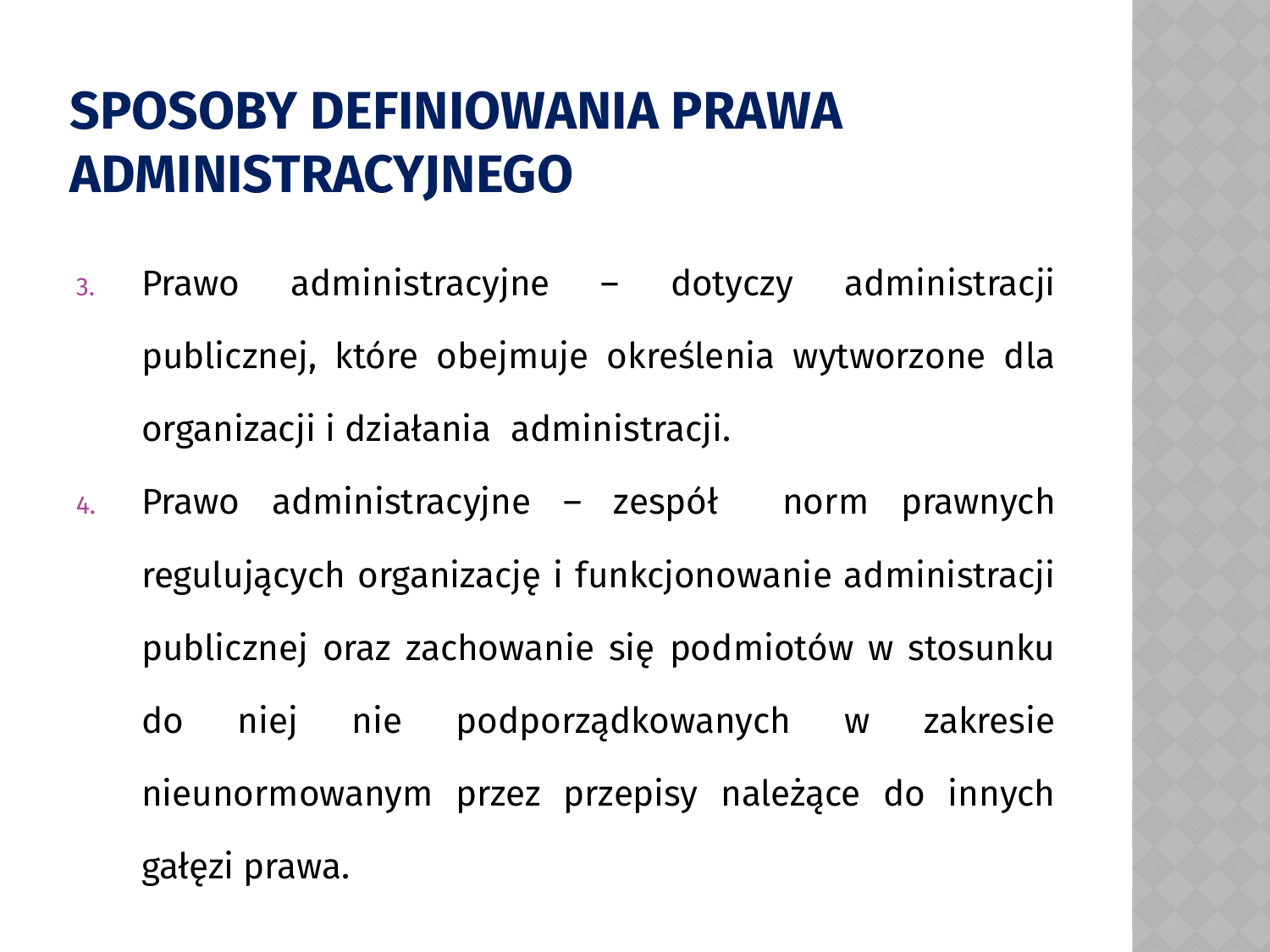

# Sposoby definiowania prawa administracyjnego
Prawo administracyjne – dotyczy administracji publicznej, które obejmuje określenia wytworzone dla organizacji i działania  administracji.
Prawo administracyjne – zespół  norm prawnych regulujących organizację i funkcjonowanie administracji publicznej oraz zachowanie się podmiotów w stosunku do niej nie podporządkowanych w zakresie nieunormowanym przez przepisy należące do innych gałęzi prawa.